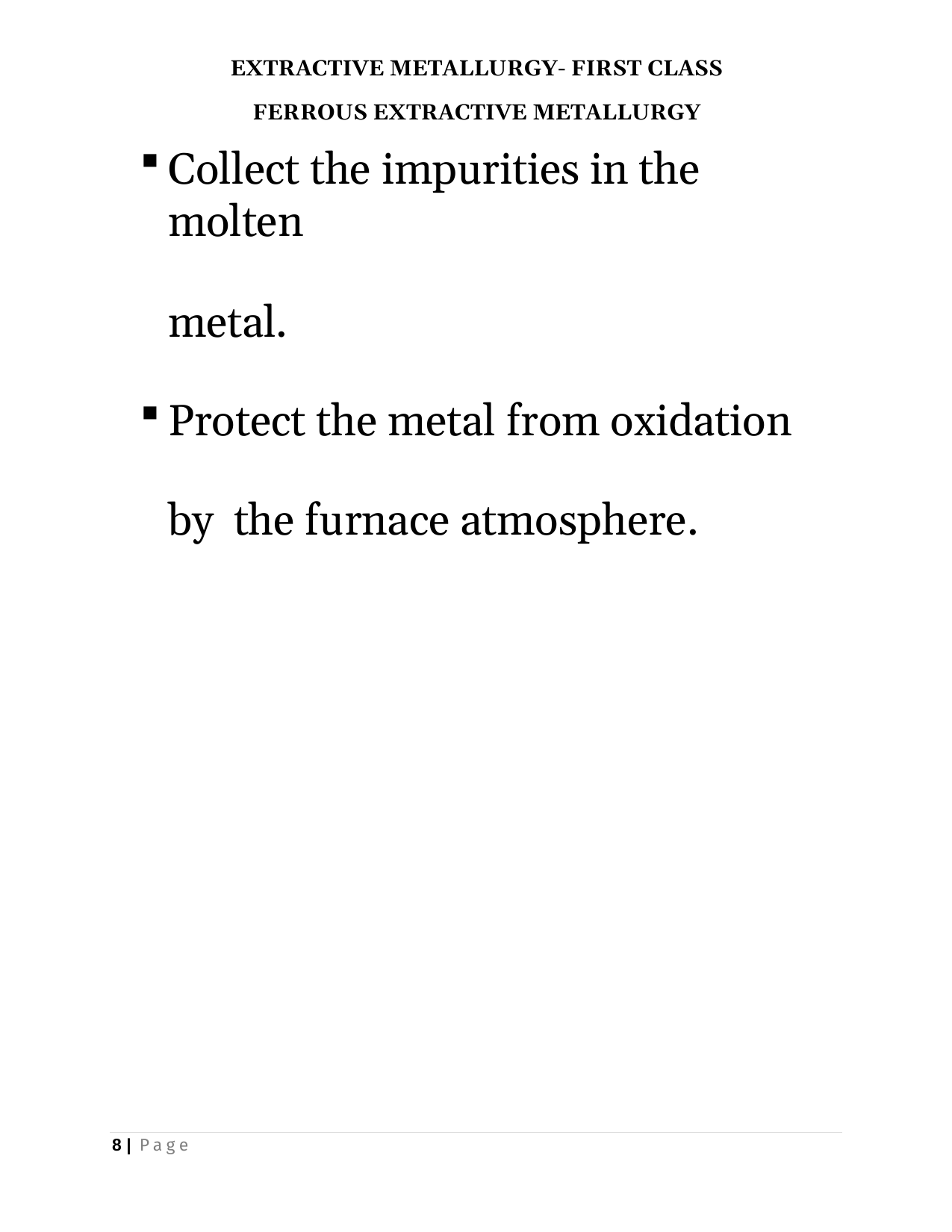

EXTRACTIVE METALLURGY- FIRST CLASS
FERROUS EXTRACTIVE METALLURGY
Collect the impurities in the molten

metal.
Protect the metal from oxidation by  the furnace atmosphere.

8 | P a g e